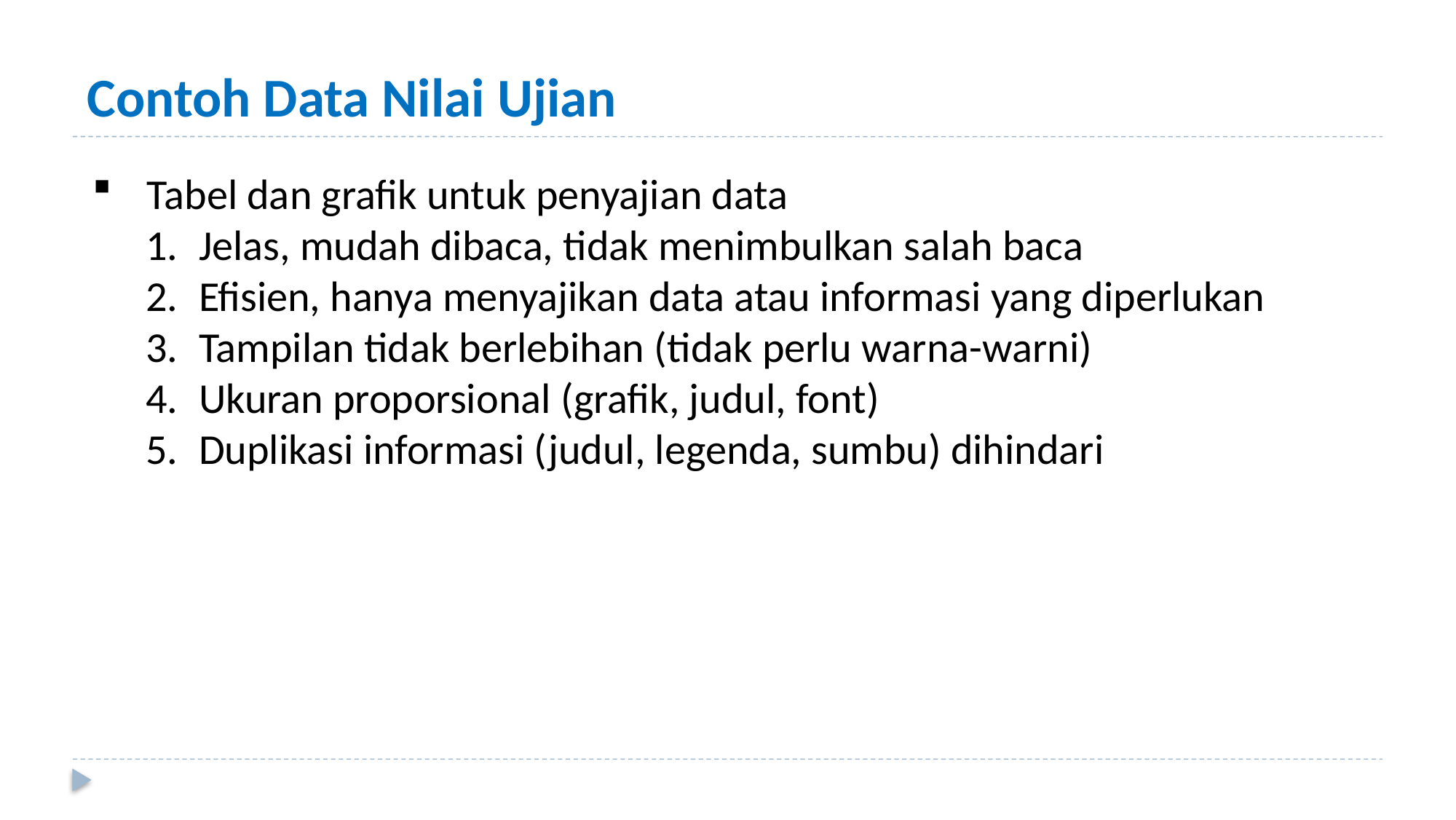

# Contoh Data Nilai Ujian
Tabel dan grafik untuk penyajian data
Jelas, mudah dibaca, tidak menimbulkan salah baca
Efisien, hanya menyajikan data atau informasi yang diperlukan
Tampilan tidak berlebihan (tidak perlu warna-warni)
Ukuran proporsional (grafik, judul, font)
Duplikasi informasi (judul, legenda, sumbu) dihindari